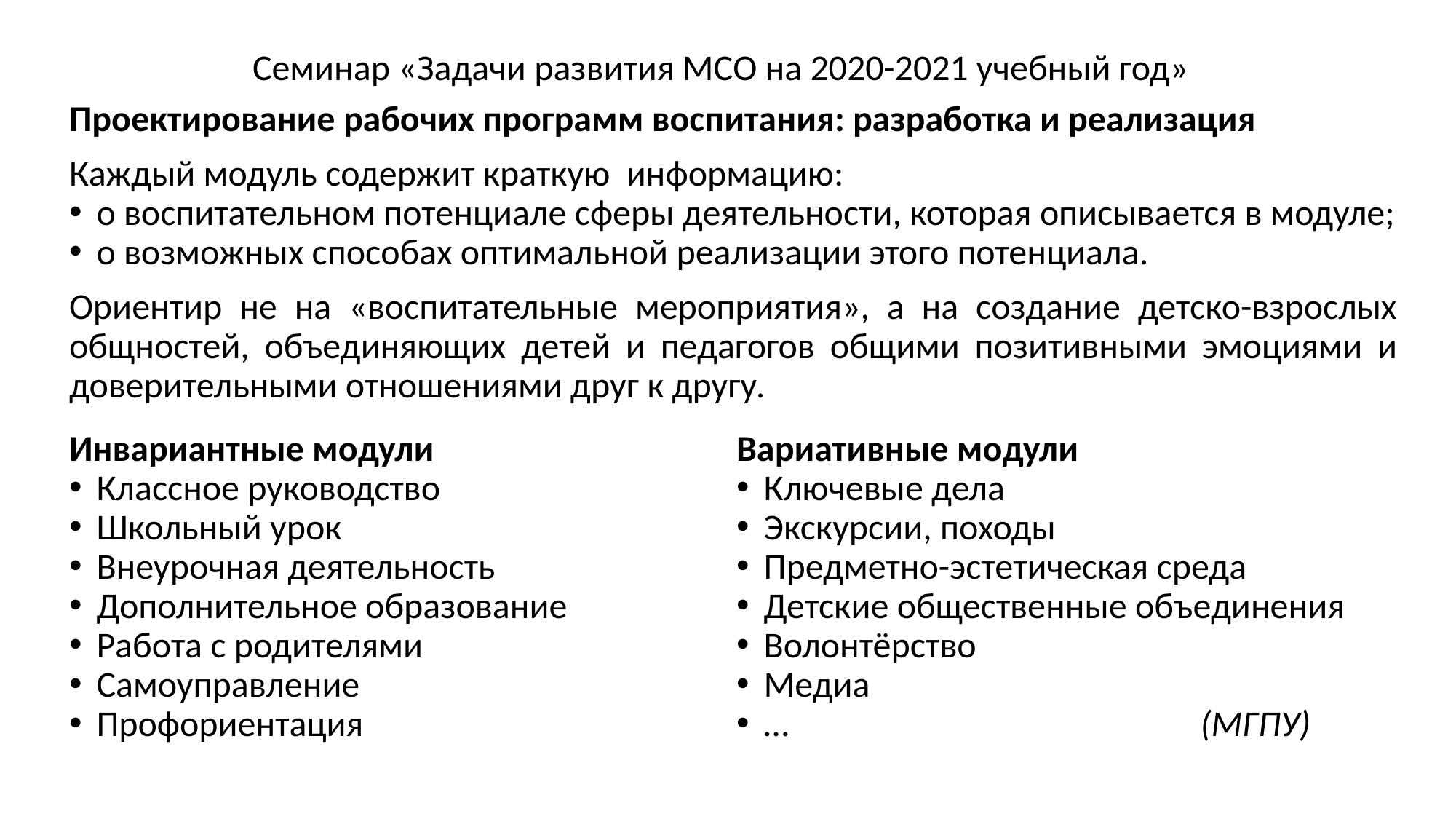

Семинар «Задачи развития МСО на 2020-2021 учебный год»
Проектирование рабочих программ воспитания: разработка и реализация
Каждый модуль содержит краткую  информацию:
о воспитательном потенциале сферы деятельности, которая описывается в модуле;
о возможных способах оптимальной реализации этого потенциала.
Ориентир не на «воспитательные мероприятия», а на создание детско-взрослых общностей, объединяющих детей и педагогов общими позитивными эмоциями и доверительными отношениями друг к другу.

Инвариантные модули
Классное руководство
Школьный урок
Внеурочная деятельность
Дополнительное образование
Работа с родителями
Самоуправление
Профориентация

Вариативные модули
Ключевые дела
Экскурсии, походы
Предметно-эстетическая среда
Детские общественные объединения
Волонтёрство
Медиа
…				(МГПУ)